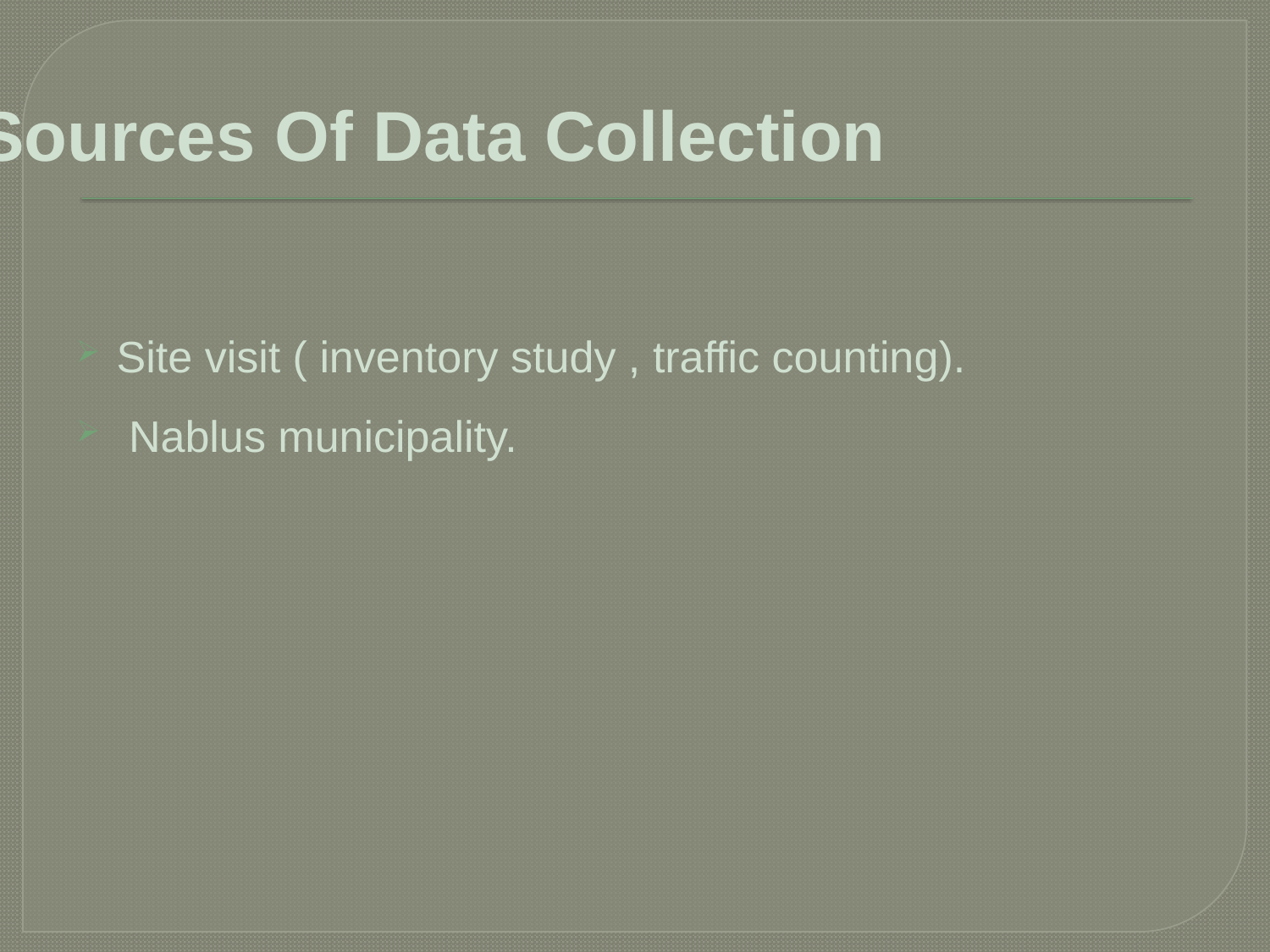

Sources Of Data Collection

Site visit ( inventory study , traffic counting).
 Nablus municipality.